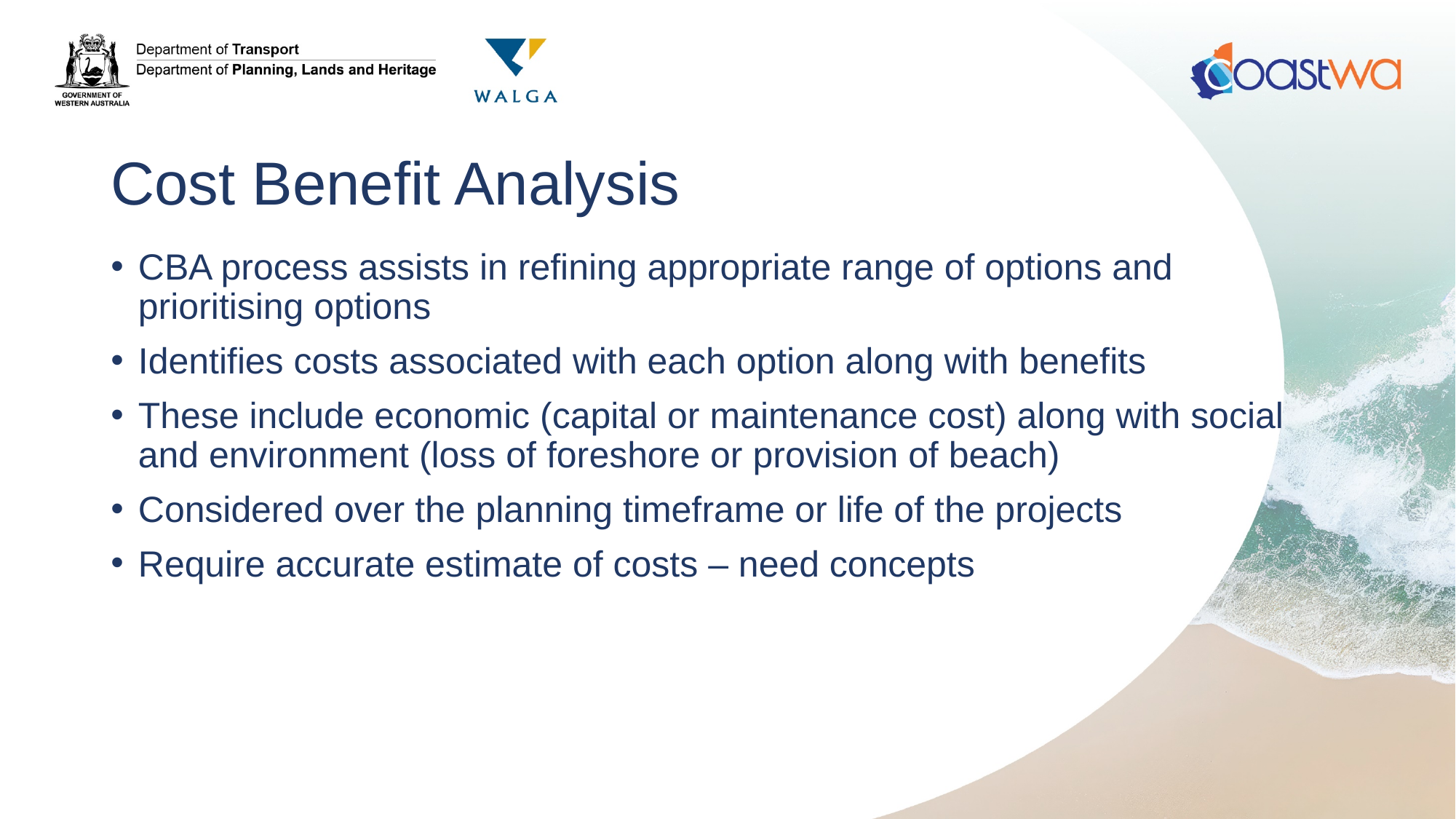

# Cost Benefit Analysis
CBA process assists in refining appropriate range of options and prioritising options
Identifies costs associated with each option along with benefits
These include economic (capital or maintenance cost) along with social and environment (loss of foreshore or provision of beach)
Considered over the planning timeframe or life of the projects
Require accurate estimate of costs – need concepts